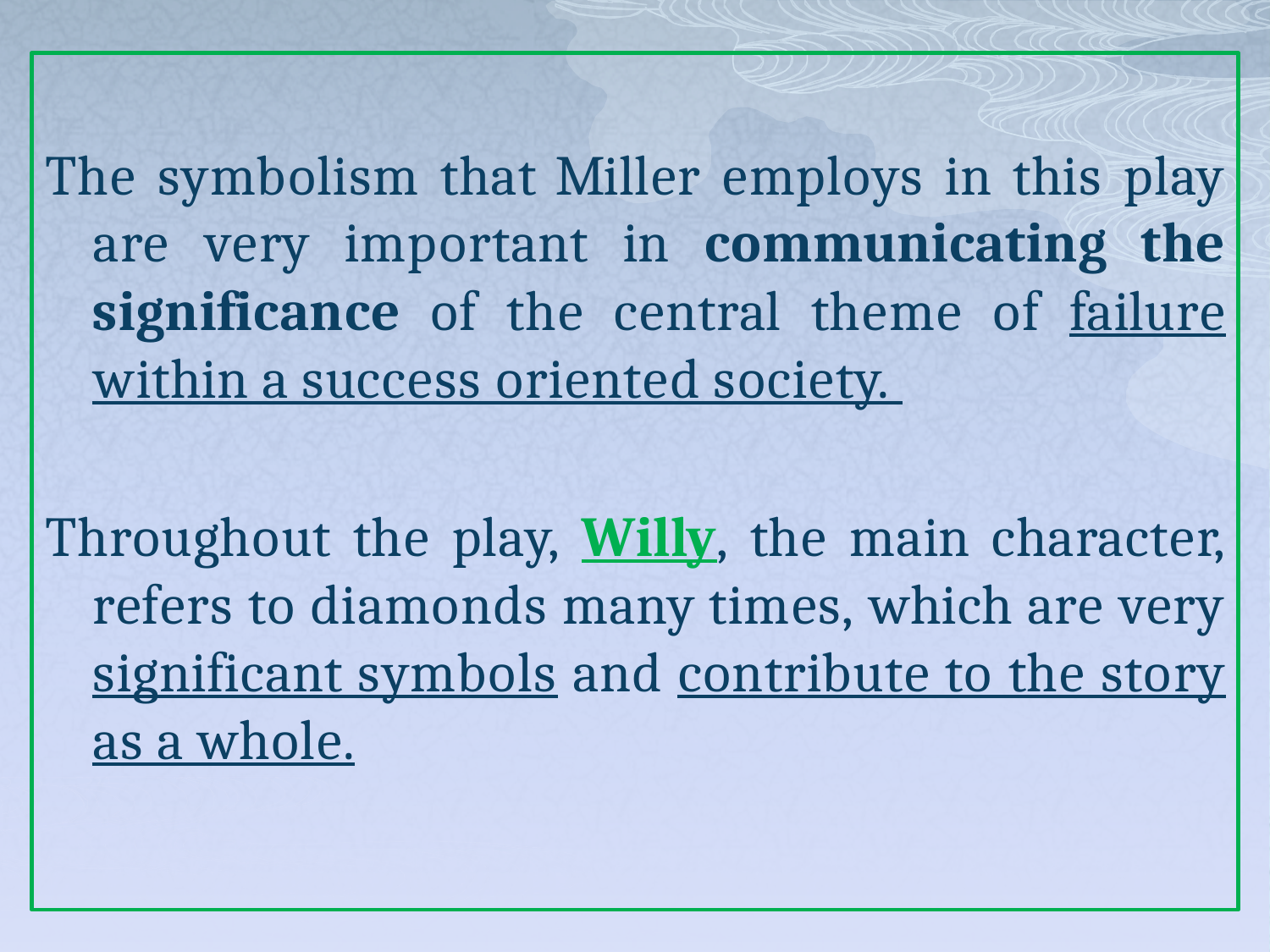

The symbolism that Miller employs in this play are very important in communicating the significance of the central theme of failure within a success oriented society.

Throughout the play, Willy, the main character, refers to diamonds many times, which are very significant symbols and contribute to the story as a whole.